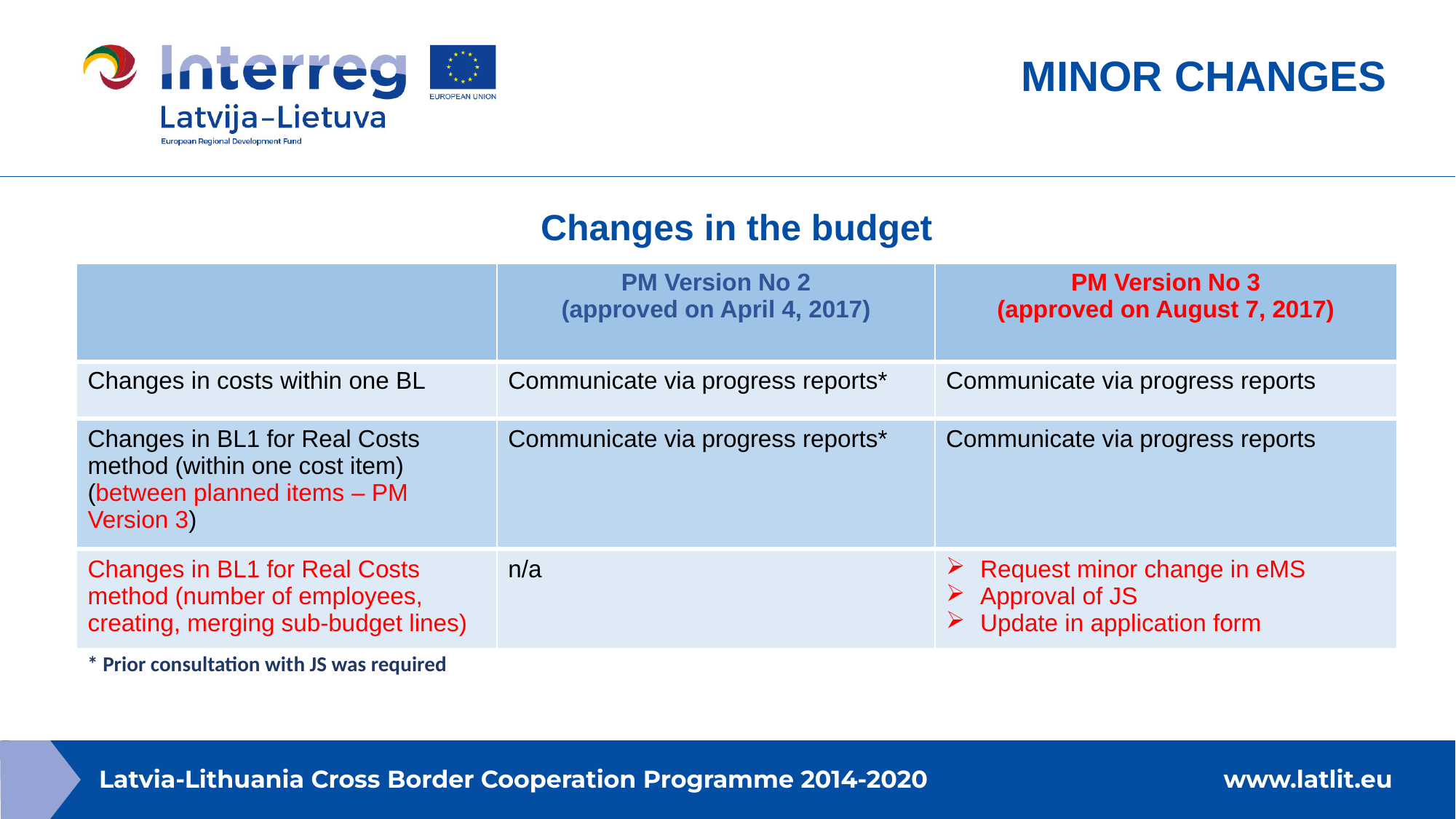

MINOR CHANGES
Changes in the budget
|  | PM Version No 2 (approved on April 4, 2017) | PM Version No 3 (approved on August 7, 2017) |
| --- | --- | --- |
| Changes in costs within one BL | Communicate via progress reports\* | Communicate via progress reports |
| Changes in BL1 for Real Costs method (within one cost item) (between planned items – PM Version 3) | Communicate via progress reports\* | Communicate via progress reports |
| --- | --- | --- |
| Changes in BL1 for Real Costs method (number of employees, creating, merging sub-budget lines) | n/a | Request minor change in eMS Approval of JS Update in application form |
| --- | --- | --- |
* Prior consultation with JS was required